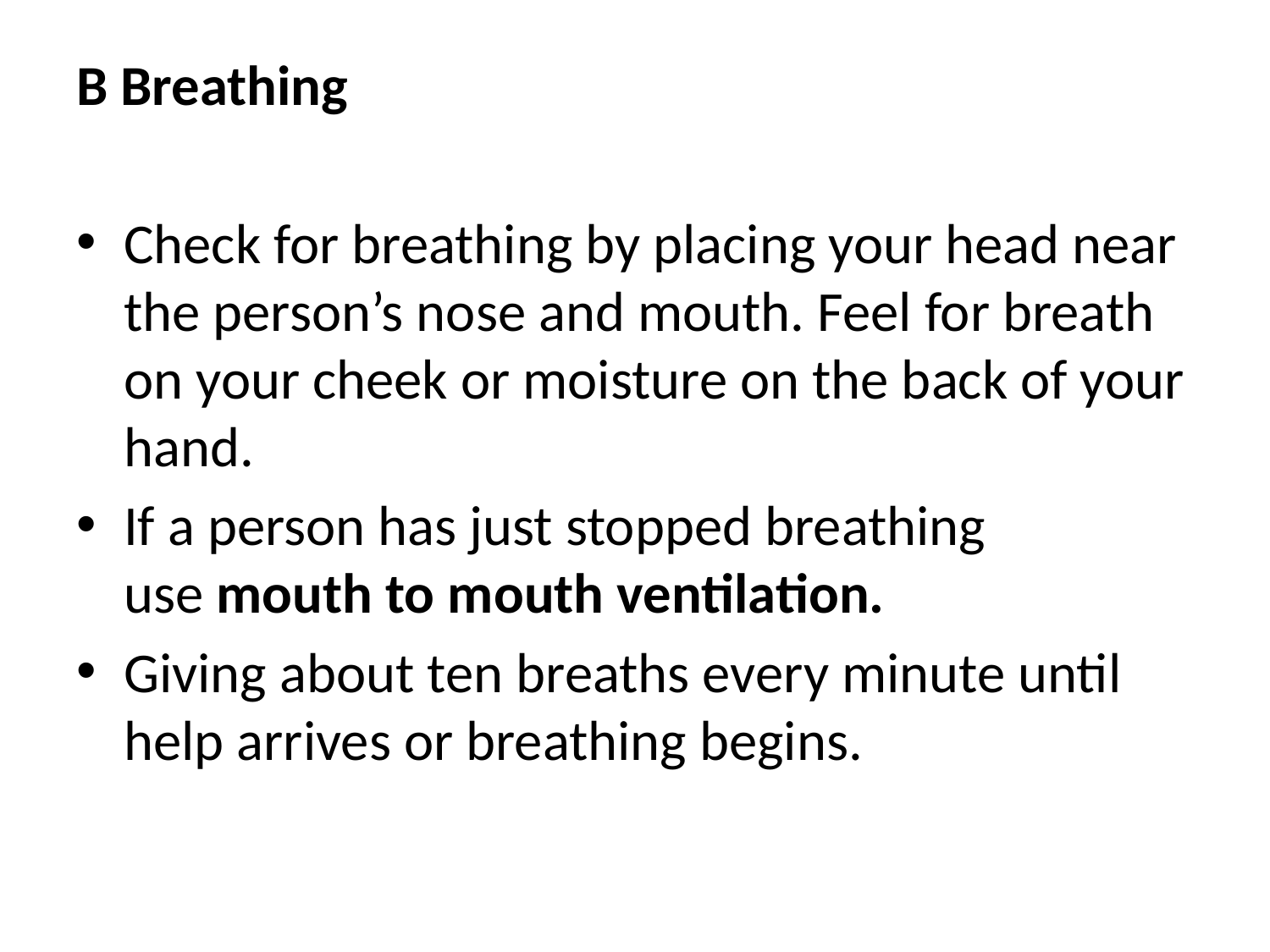

B Breathing

Check for breathing by placing your head near the person’s nose and mouth. Feel for breath on your cheek or moisture on the back of your hand.
If a person has just stopped breathing use mouth to mouth ventilation.
Giving about ten breaths every minute until help arrives or breathing begins.